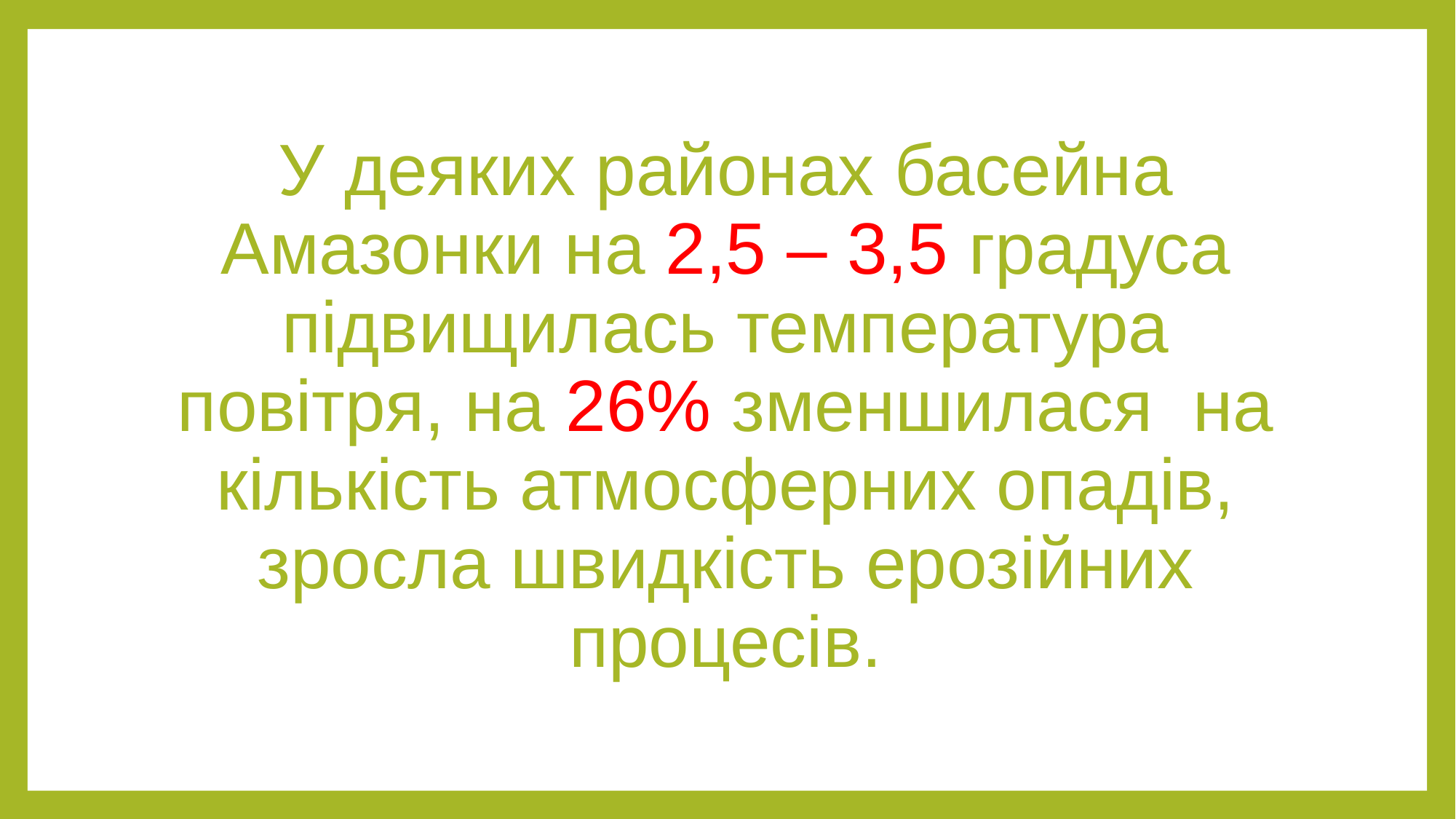

# У деяких районах басейна Амазонки на 2,5 – 3,5 градуса підвищилась температура повітря, на 26% зменшилася  на кількість атмосферних опадів, зросла швидкість ерозійних процесів.